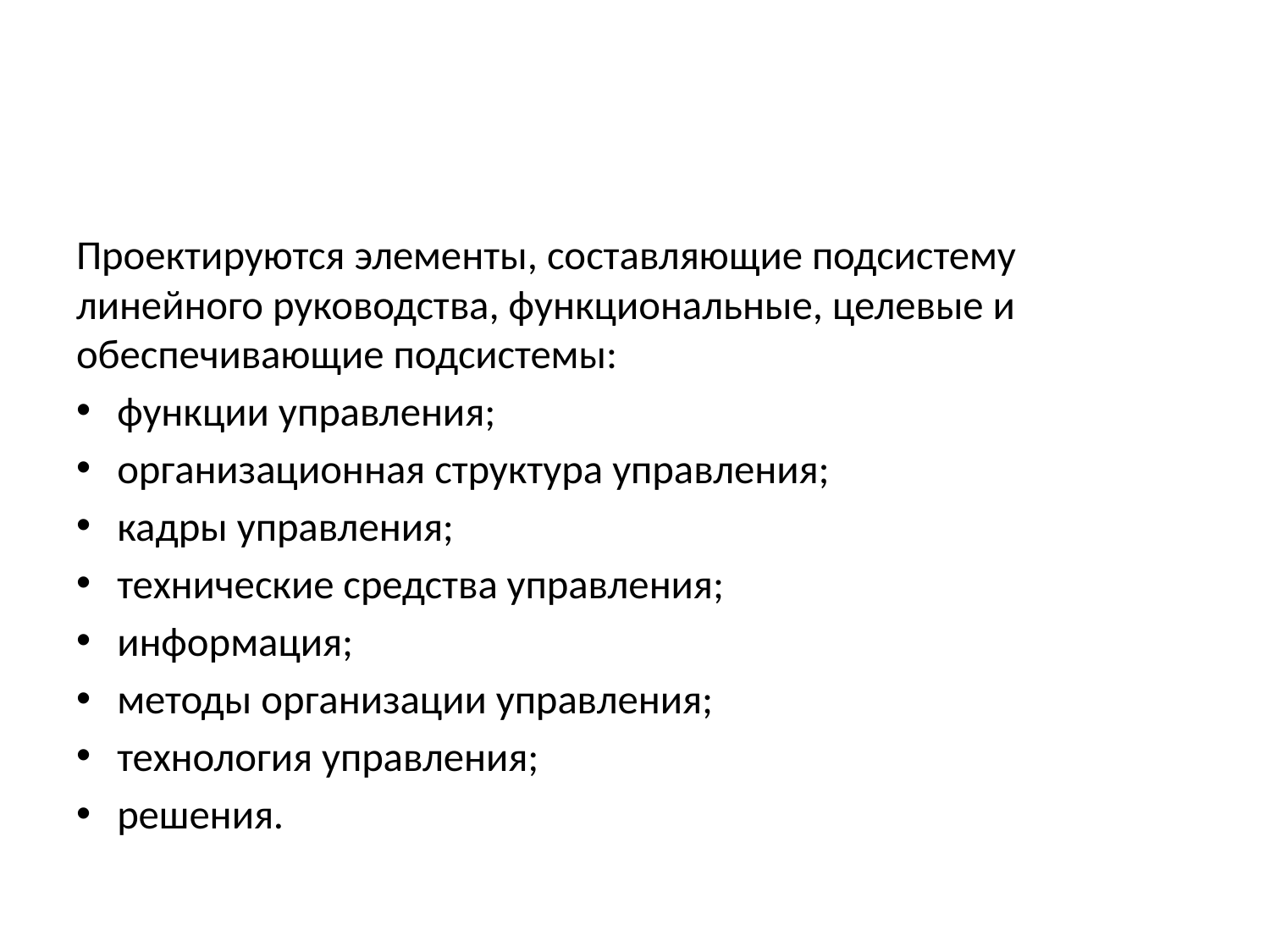

#
Проектируются элементы, составляющие подсистему линейного руководства, функциональные, целевые и обеспечивающие подсистемы:
функции управления;
организационная структура управления;
кадры управления;
технические средства управления;
информация;
методы организации управления;
технология управления;
решения.